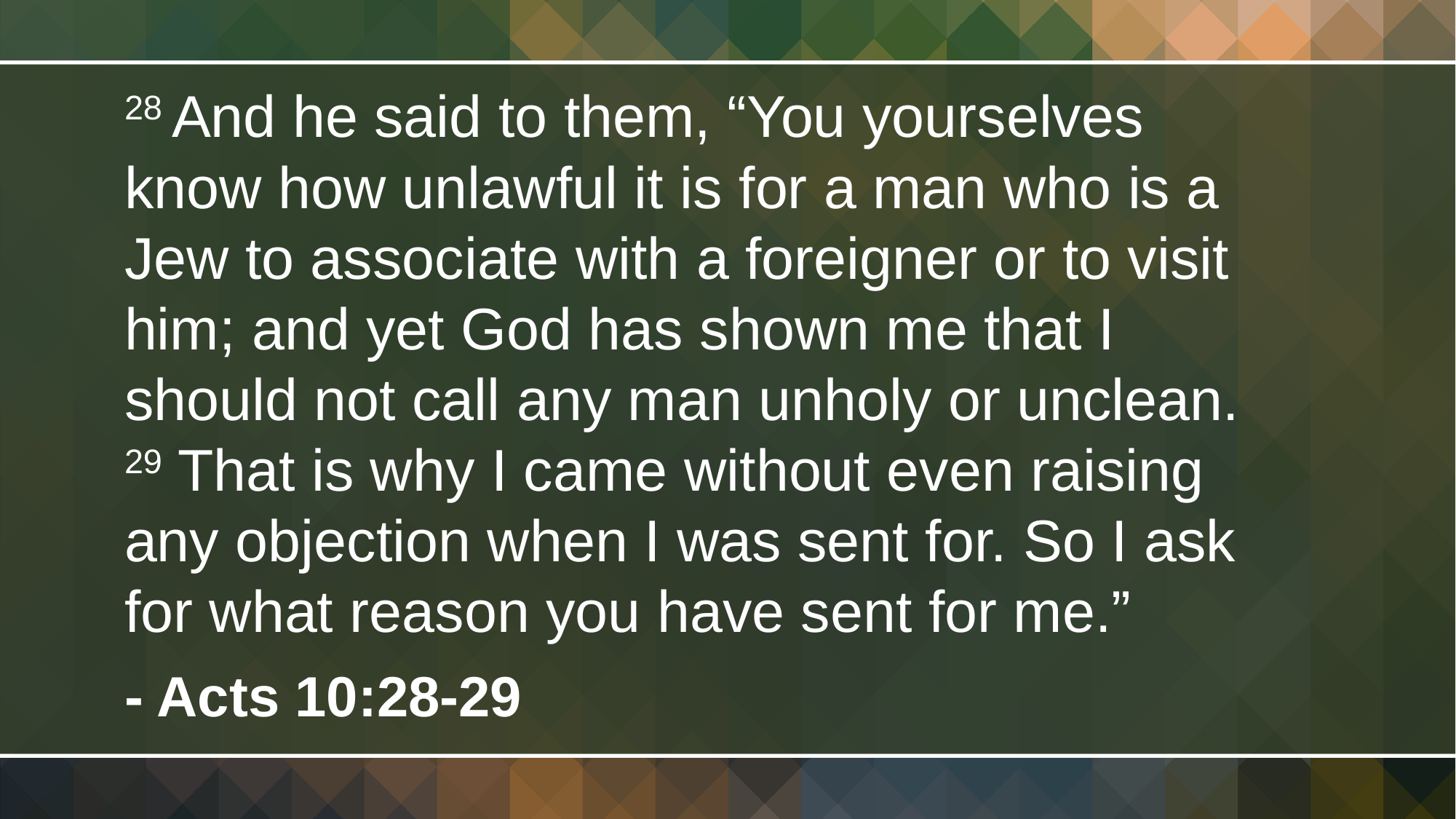

28 And he said to them, “You yourselves know how unlawful it is for a man who is a Jew to associate with a foreigner or to visit him; and yet God has shown me that I should not call any man unholy or unclean. 29 That is why I came without even raising any objection when I was sent for. So I ask for what reason you have sent for me.”
- Acts 10:28-29